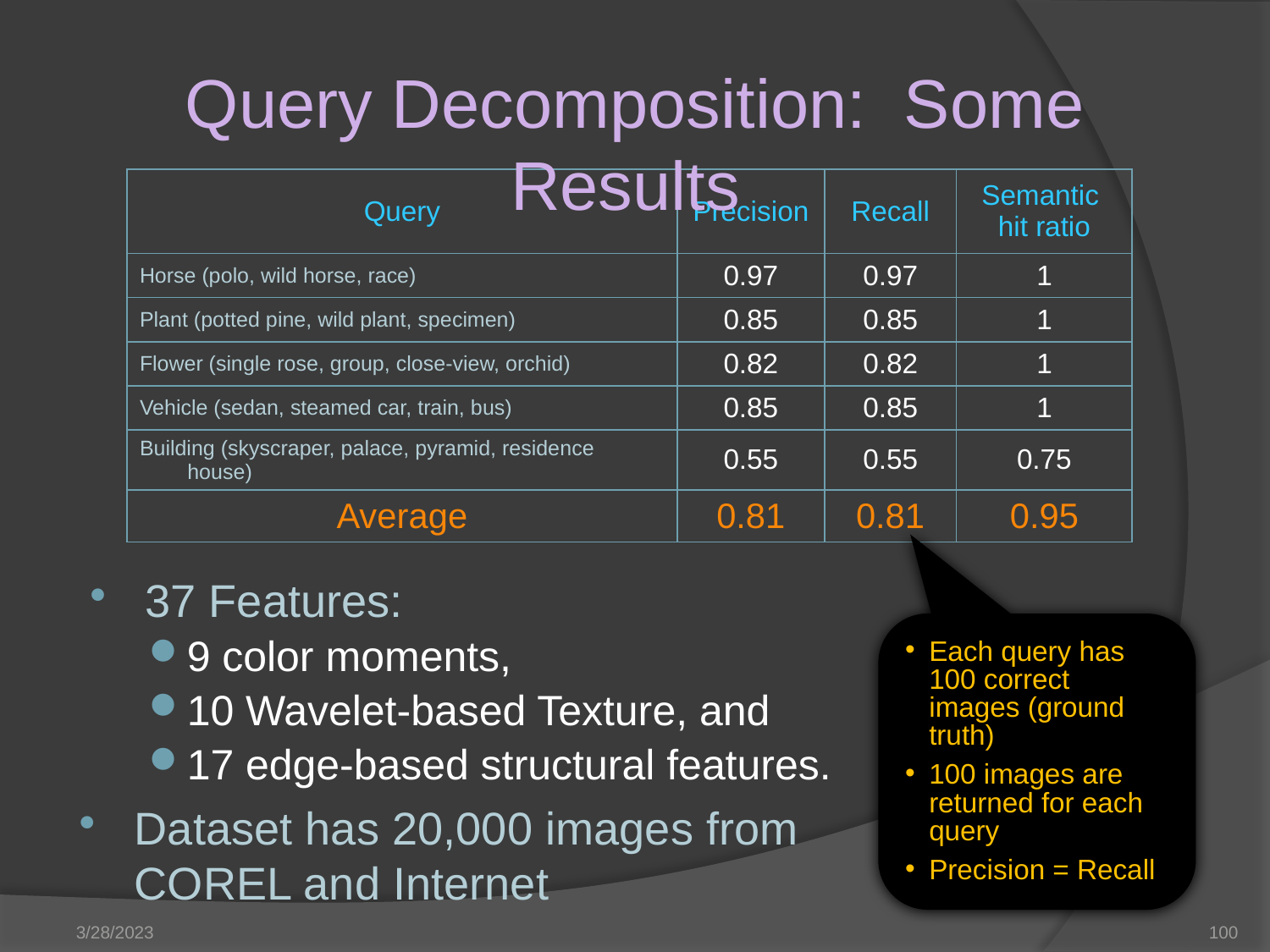

Query Decomposition:  Some Results
| Query | Precision | Recall | Semantic hit ratio |
| --- | --- | --- | --- |
| Horse (polo, wild horse, race) | 0.97 | 0.97 | 1 |
| Plant (potted pine, wild plant, specimen) | 0.85 | 0.85 | 1 |
| Flower (single rose, group, close-view, orchid) | 0.82 | 0.82 | 1 |
| Vehicle (sedan, steamed car, train, bus) | 0.85 | 0.85 | 1 |
| Building (skyscraper, palace, pyramid, residence house) | 0.55 | 0.55 | 0.75 |
| Average | 0.81 | 0.81 | 0.95 |
37 Features:
9 color moments,
10 Wavelet-based Texture, and
17 edge-based structural features.
Each query has 100 correct images (ground truth)
100 images are returned for each query
Precision = Recall
Dataset has 20,000 images from COREL and Internet
3/28/2023
100